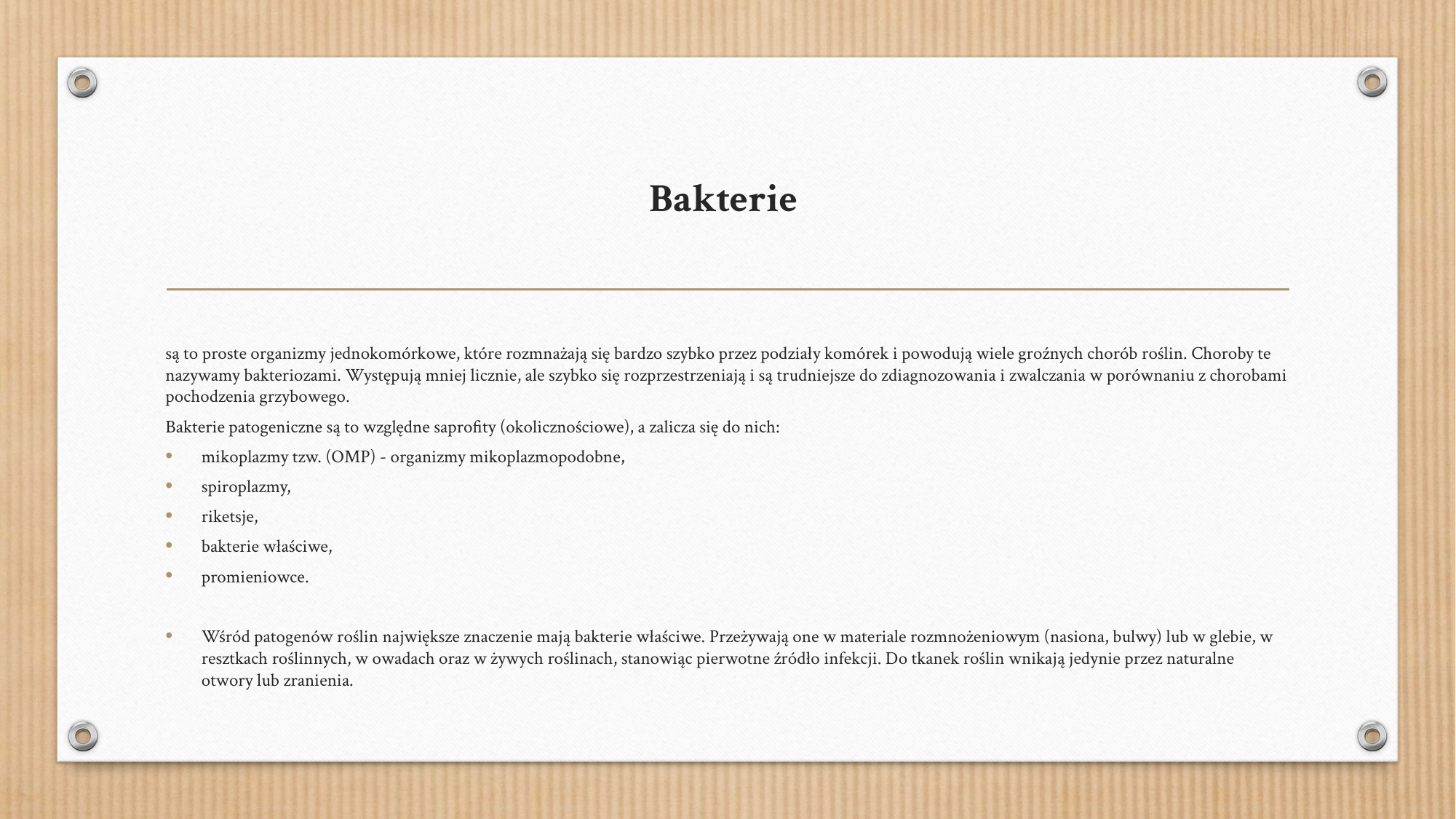

# Bakterie

są to proste organizmy jednokomórkowe, które rozmnażają się bardzo szybko przez podziały komórek i powodują wiele groźnych chorób roślin. Choroby te nazywamy bakteriozami. Występują mniej licznie, ale szybko się rozprzestrzeniają i są trudniejsze do zdiagnozowania i zwalczania w porównaniu z chorobami pochodzenia grzybowego.
Bakterie patogeniczne są to względne saprofity (okolicznościowe), a zalicza się do nich:
mikoplazmy tzw. (OMP) - organizmy mikoplazmopodobne,
spiroplazmy,
riketsje,
bakterie właściwe,
promieniowce.

Wśród patogenów roślin największe znaczenie mają bakterie właściwe. Przeżywają one w materiale rozmnożeniowym (nasiona, bulwy) lub w glebie, w resztkach roślinnych, w owadach oraz w żywych roślinach, stanowiąc pierwotne źródło infekcji. Do tkanek roślin wnikają jedynie przez naturalne otwory lub zranienia.